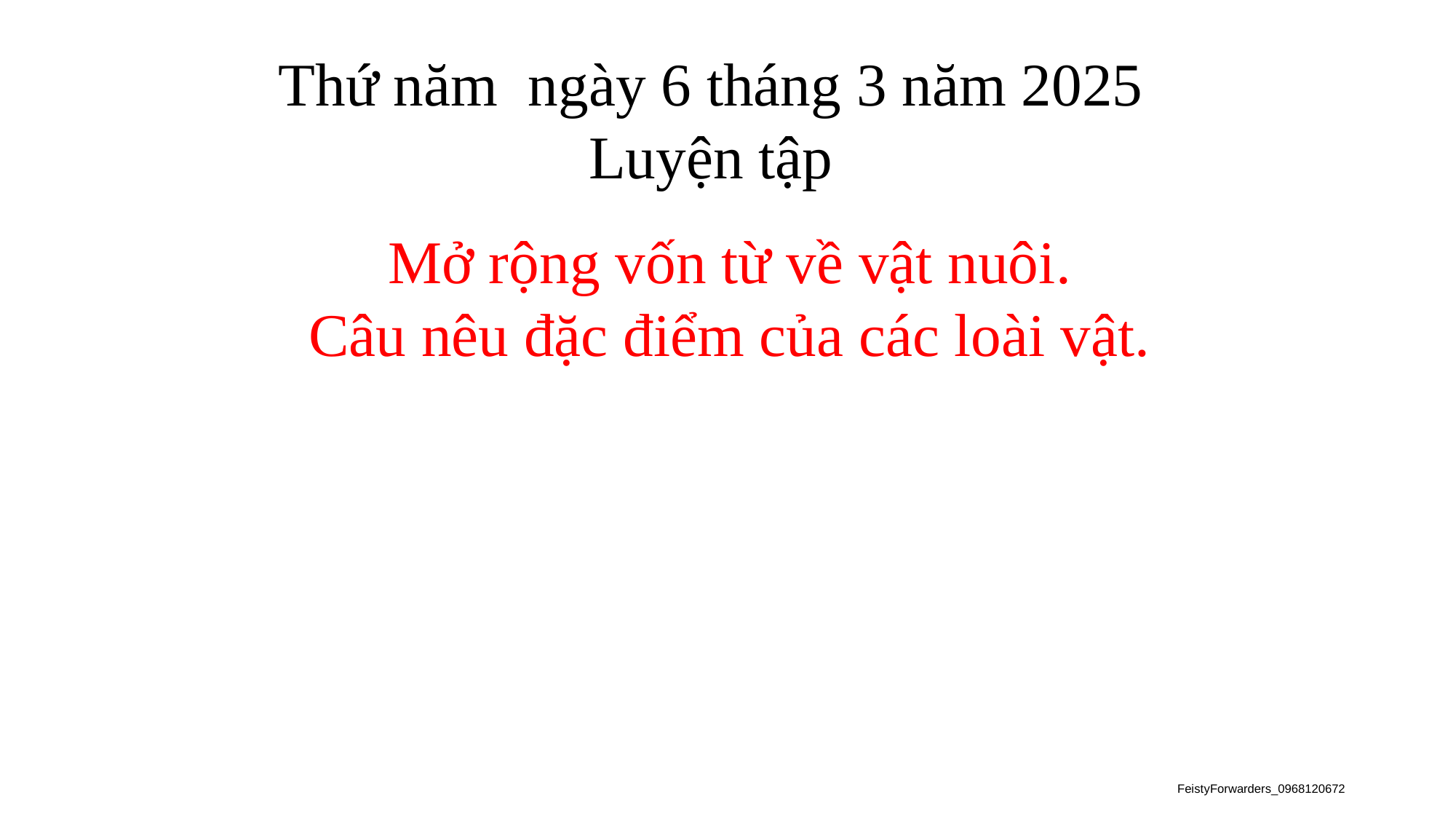

Thứ năm  ngày 6 tháng 3 năm 2025
Luyện tập
 Mở rộng vốn từ về vật nuôi.
 Câu nêu đặc điểm của các loài vật.